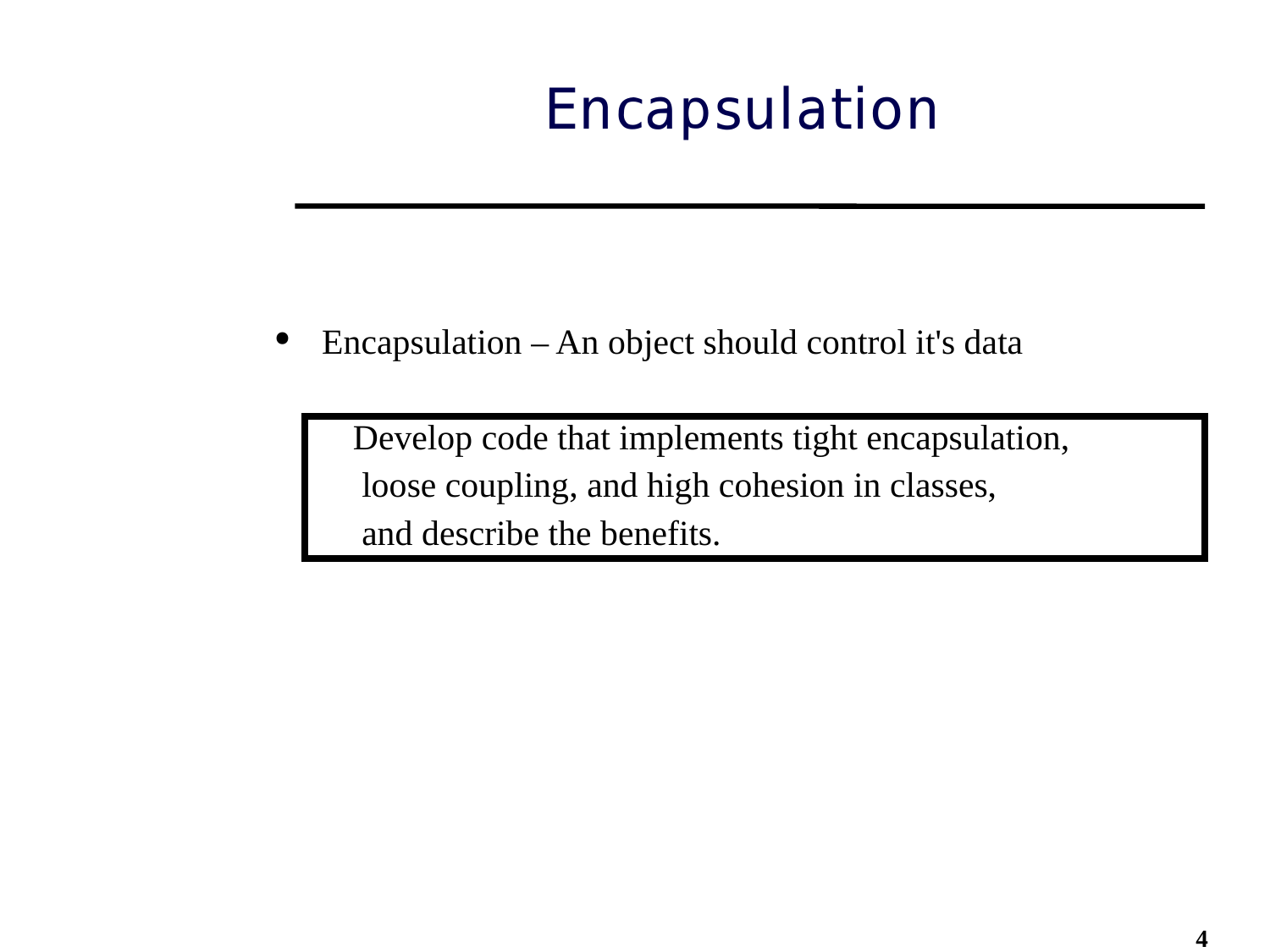

# Encapsulation
Encapsulation – An object should control it's data

    Develop code that implements tight encapsulation,
     loose coupling, and high cohesion in classes,
     and describe the benefits.